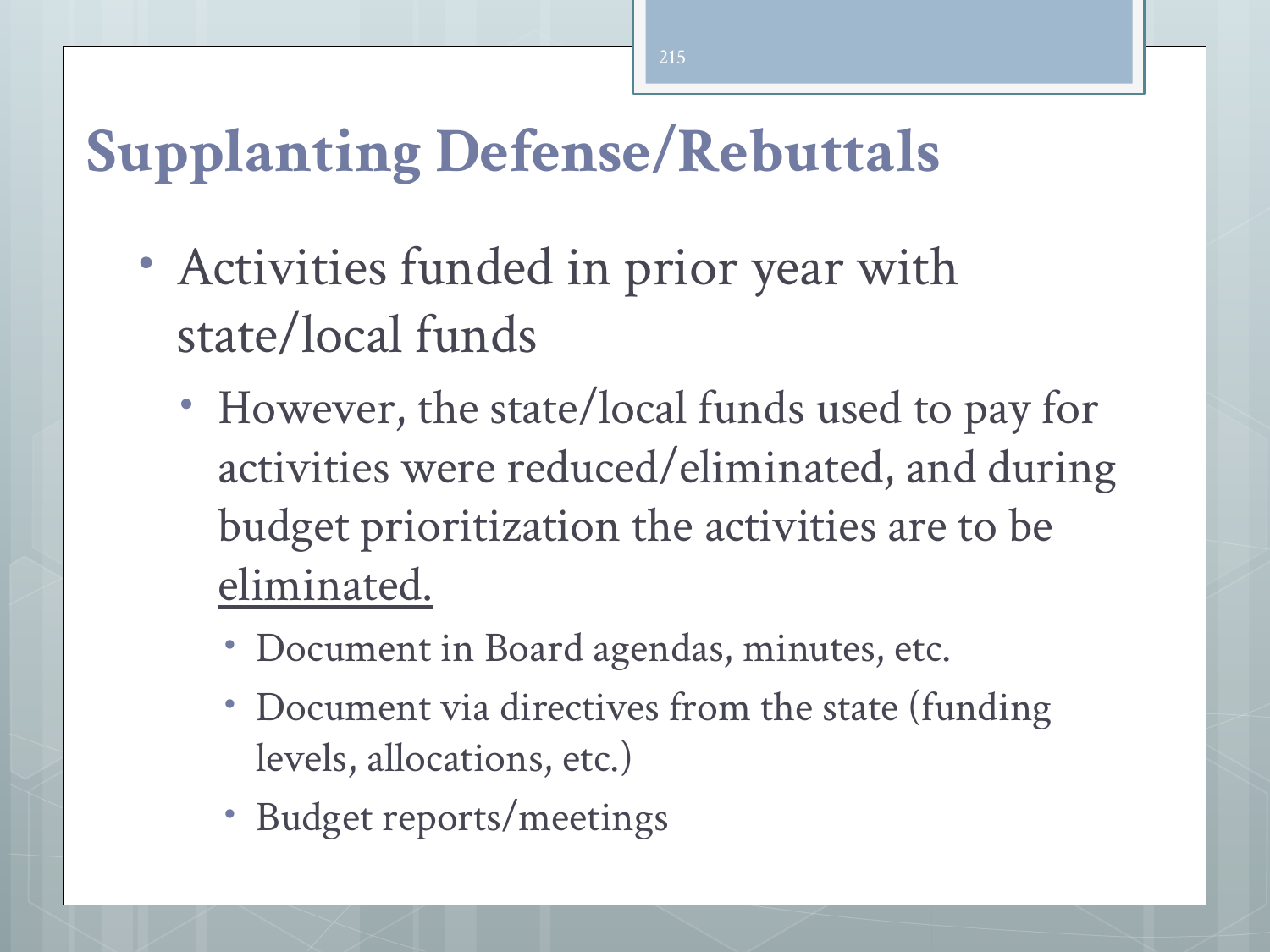

215
# Supplanting Defense/Rebuttals
Activities funded in prior year with state/local funds
However, the state/local funds used to pay for activities were reduced/eliminated, and during budget prioritization the activities are to be eliminated.
Document in Board agendas, minutes, etc.
Document via directives from the state (funding levels, allocations, etc.)
Budget reports/meetings